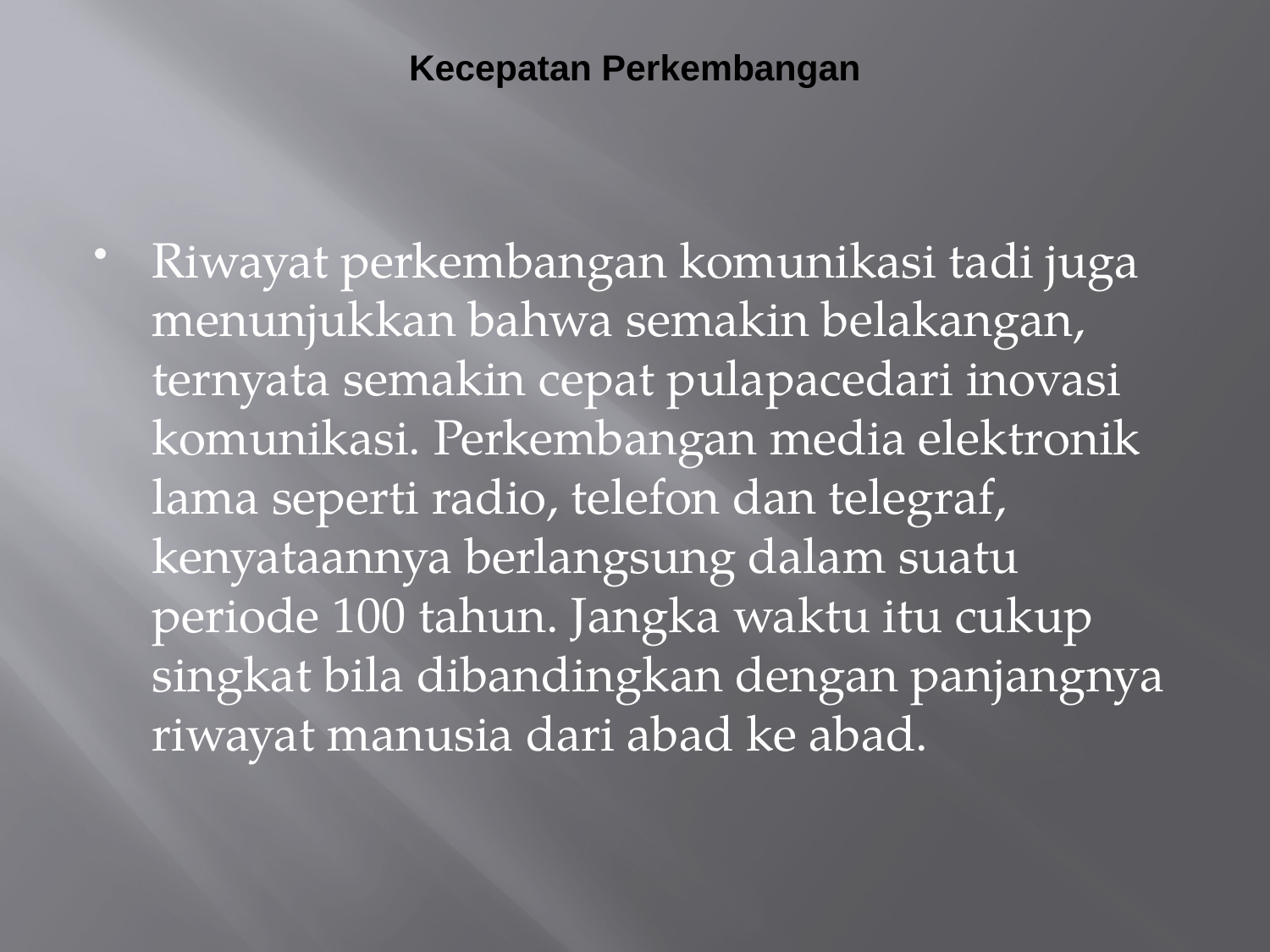

# Kecepatan Perkembangan
Riwayat perkembangan komunikasi tadi juga menunjukkan bahwa semakin belakangan, ternyata semakin cepat pulapacedari inovasi komunikasi. Perkembangan media elektronik lama seperti radio, telefon dan telegraf, kenyataannya berlangsung dalam suatu periode 100 tahun. Jangka waktu itu cukup singkat bila dibandingkan dengan panjangnya riwayat manusia dari abad ke abad.